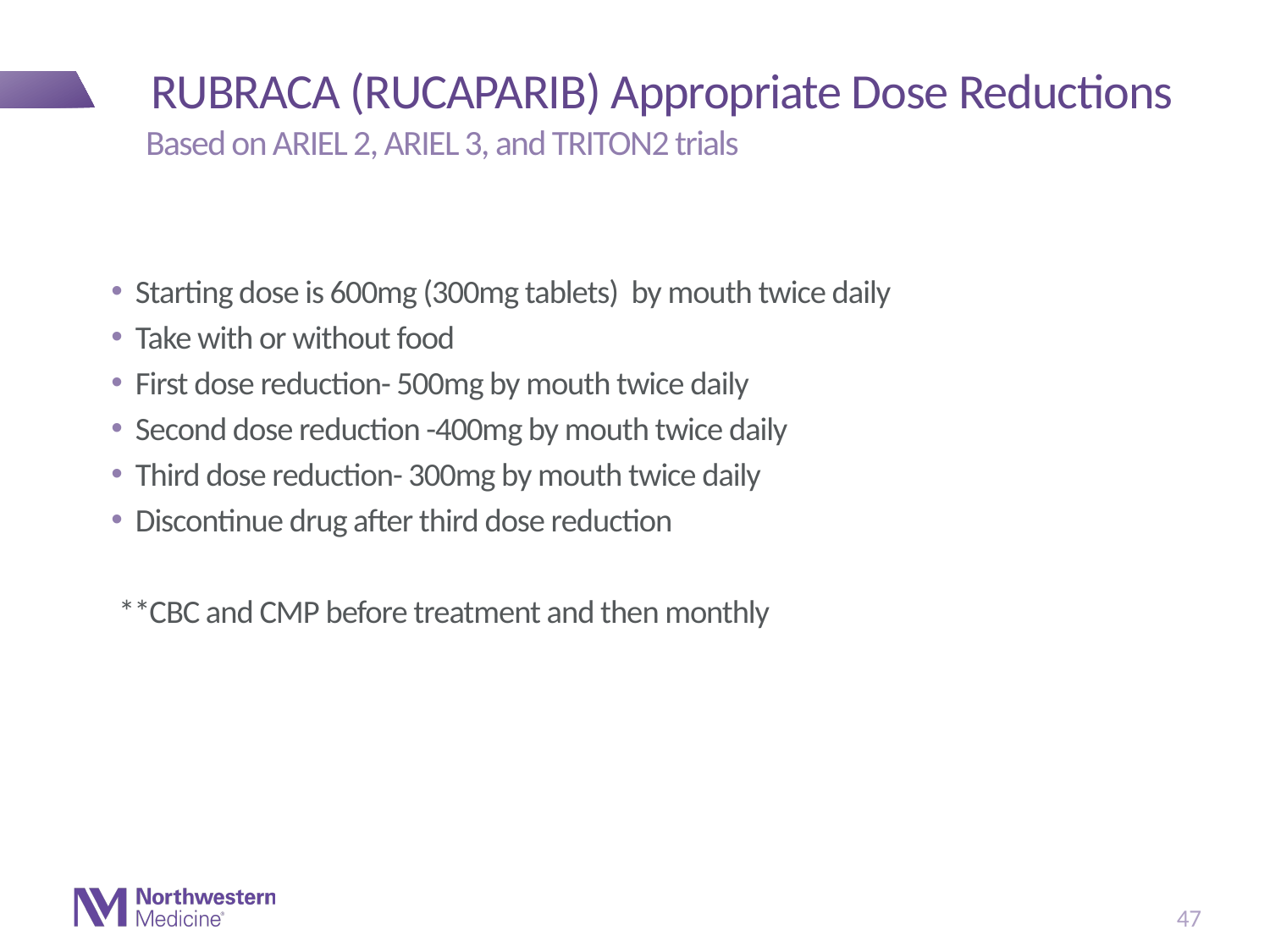

# RUBRACA (RUCAPARIB) Appropriate Dose Reductions
 Based on ARIEL 2, ARIEL 3, and TRITON2 trials

Starting dose is 600mg (300mg tablets)  by mouth twice daily
Take with or without food
First dose reduction- 500mg by mouth twice daily
Second dose reduction -400mg by mouth twice daily
Third dose reduction- 300mg by mouth twice daily
Discontinue drug after third dose reduction

 **CBC and CMP before treatment and then monthly

47